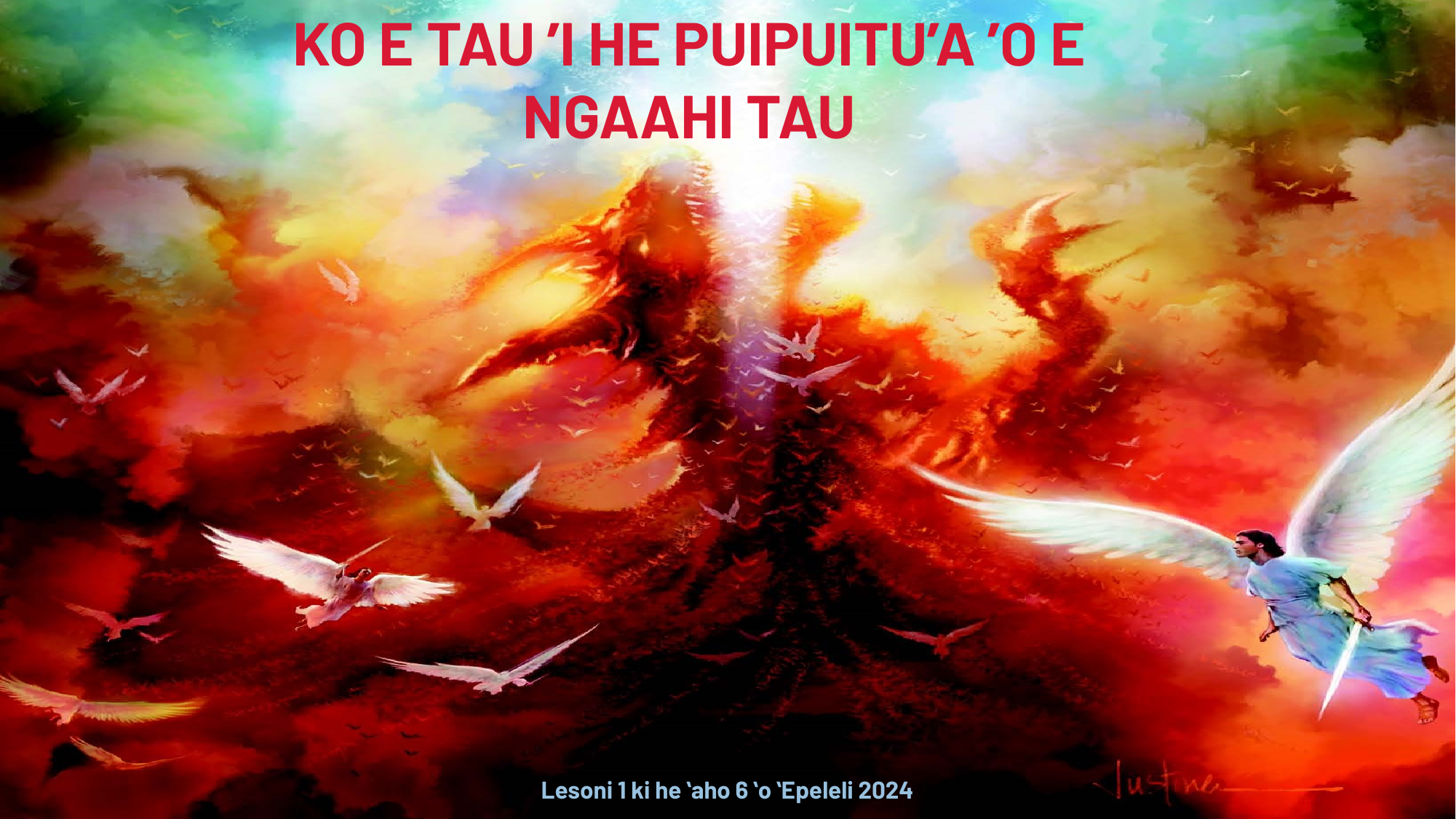

KO E TAU ’I HE PUIPUITU’A ’O E NGAAHI TAU
Lesoni 1 ki he ʻaho 6 ʻo ʻEpeleli 2024